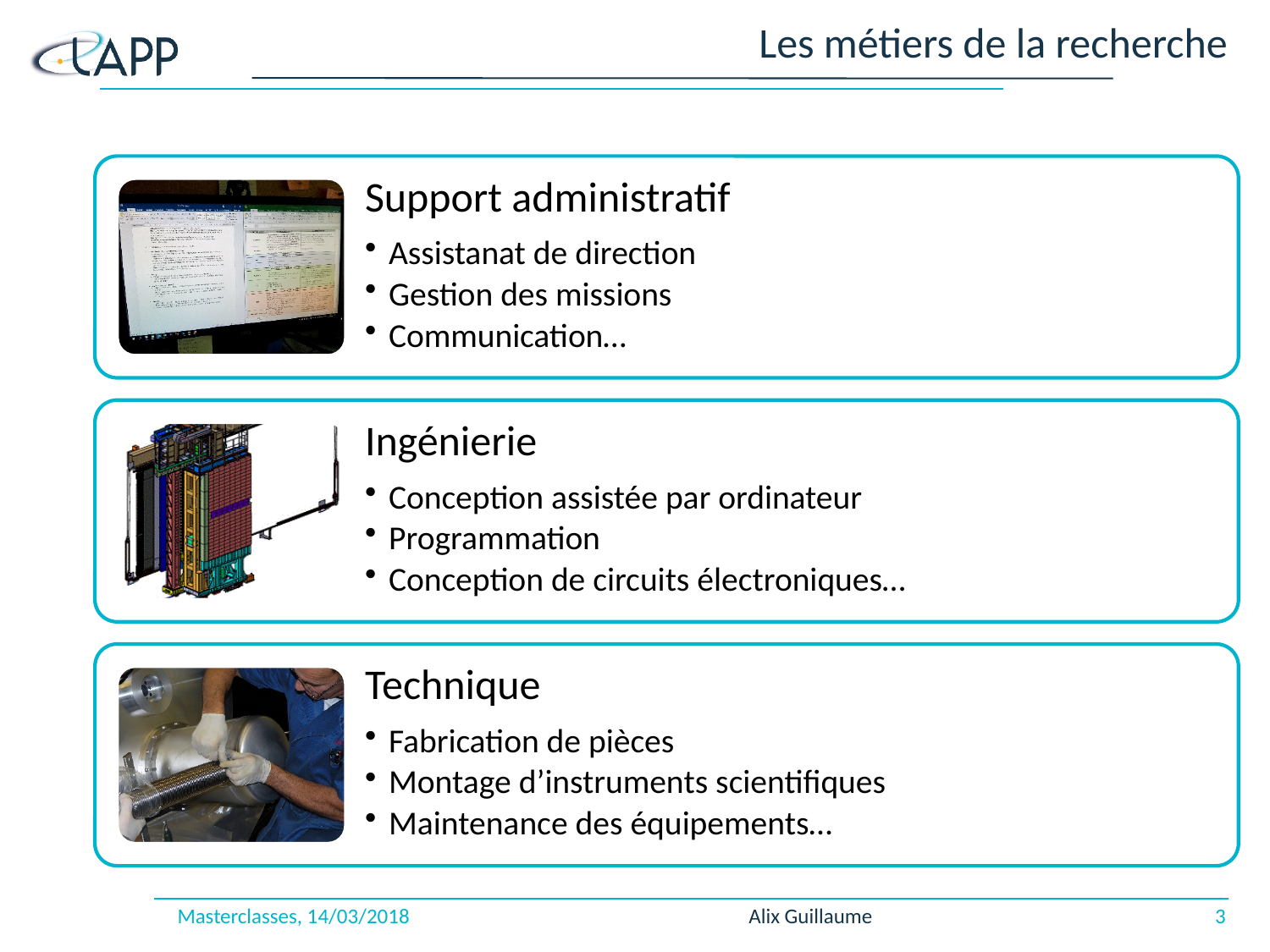

# Les métiers de la recherche
Support administratif
Assistanat de direction
Gestion des missions
Communication…
Ingénierie
Conception assistée par ordinateur
Programmation
Conception de circuits électroniques…
Technique
Fabrication de pièces
Montage d’instruments scientifiques
Maintenance des équipements…
Masterclasses, 14/03/2018
Alix Guillaume
3